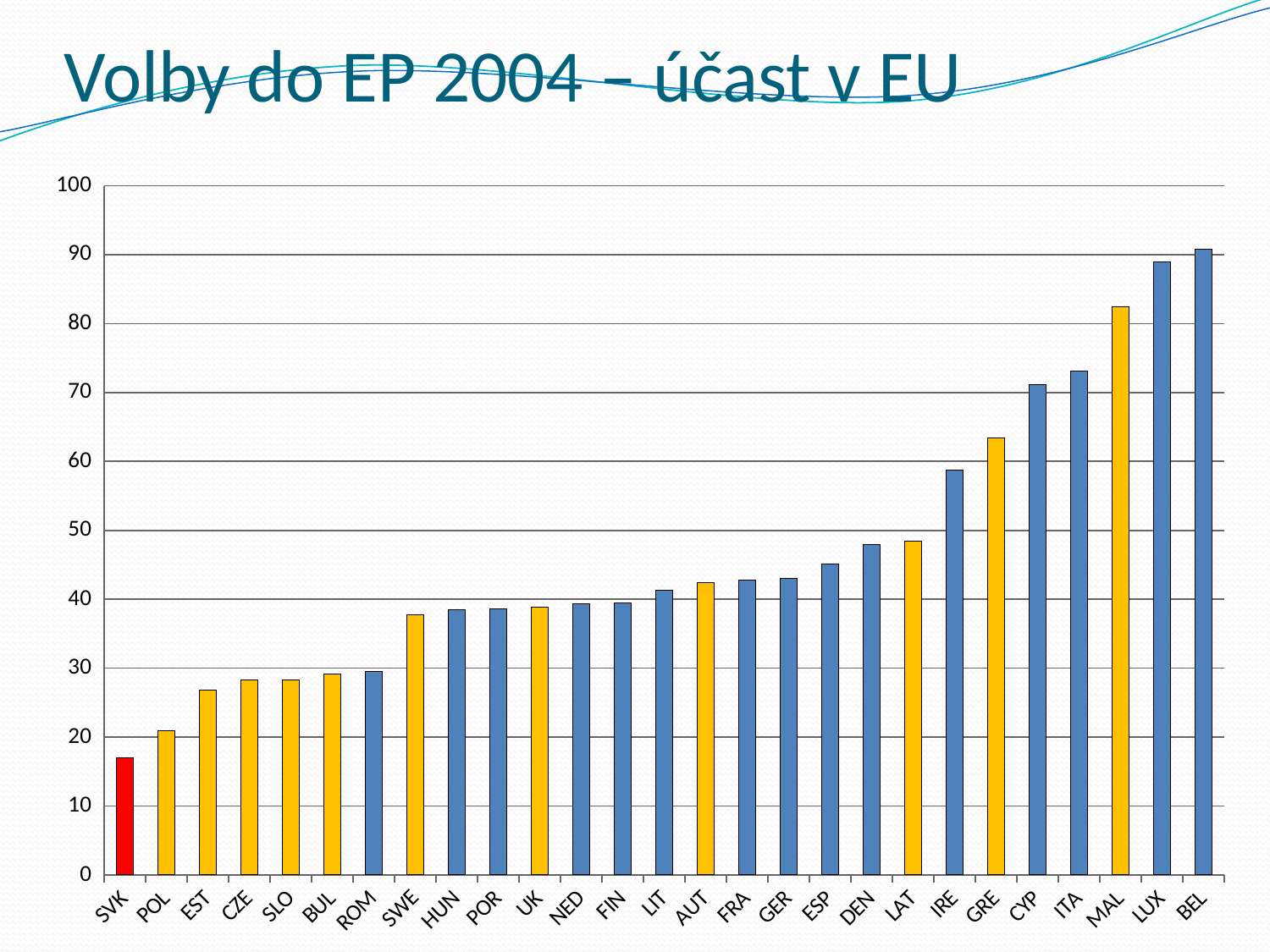

# Volby do EP 2004 – účast v EU

### Chart

| Category | 2004 |
|---|---|
| BEL | 90.8 |
| LUX | 89.0 |
| MAL | 82.4 |
| ITA | 73.1 |
| CYP | 71.2 |
| GRE | 63.4 |
| IRE | 58.8 |
| LAT | 48.4 |
| DEN | 47.9 |
| ESP | 45.1 |
| GER | 43.0 |
| FRA | 42.8 |
| AUT | 42.4 |
| LIT | 41.3 |
| FIN | 39.4 |
| NED | 39.300000000000004 |
| UK | 38.800000000000004 |
| POR | 38.6 |
| HUN | 38.5 |
| SWE | 37.800000000000004 |
| ROM | 29.5 |
| BUL | 29.2 |
| SLO | 28.3 |
| CZE | 28.3 |
| EST | 26.8 |
| POL | 20.9 |
| SVK | 17.0 |